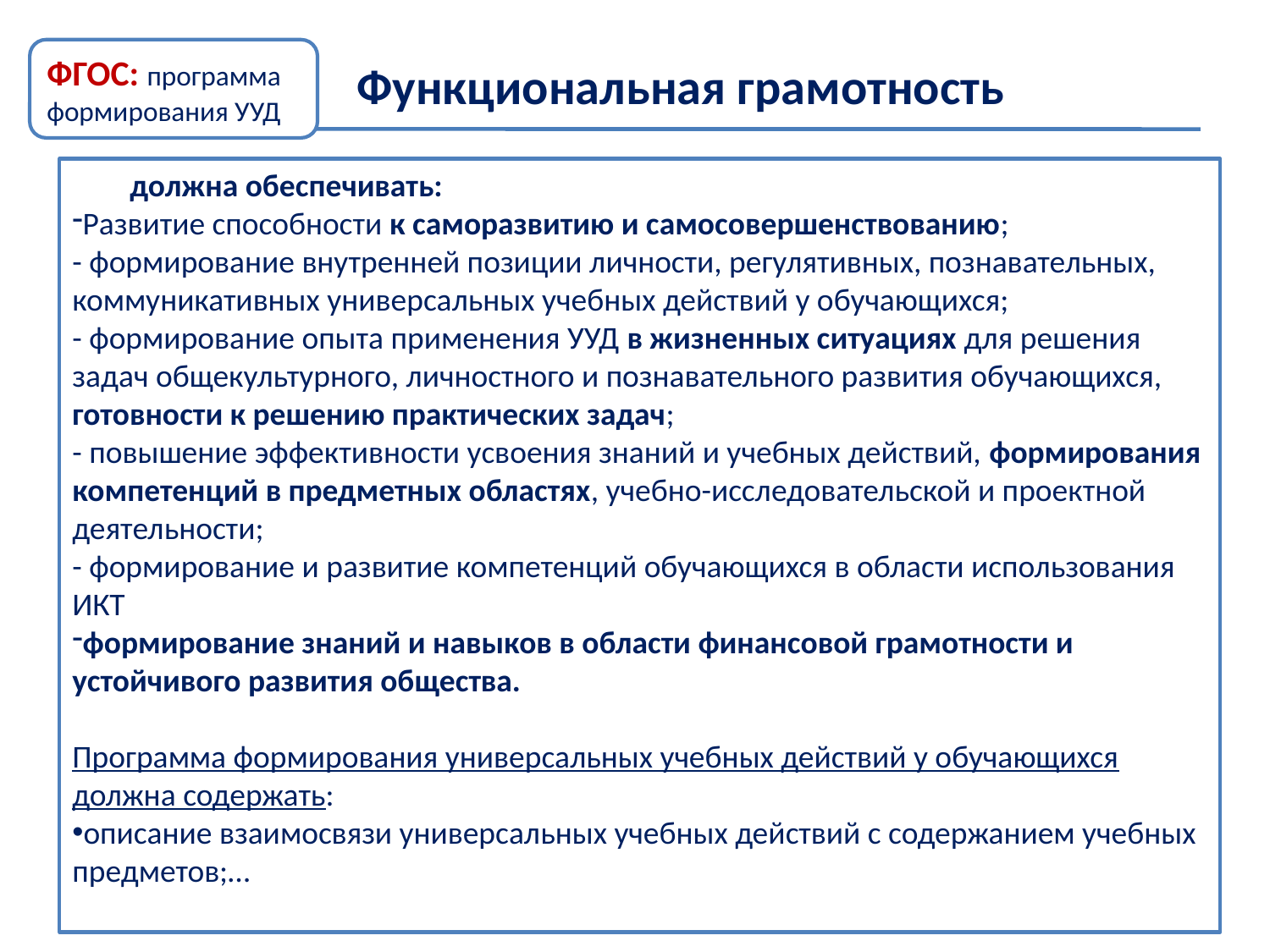

ФГОС: программа формирования УУД
# Функциональная грамотность

        должна обеспечивать:
Развитие способности к саморазвитию и самосовершенствованию;
- формирование внутренней позиции личности, регулятивных, познавательных, коммуникативных универсальных учебных действий у обучающихся;
- формирование опыта применения УУД в жизненных ситуациях для решения задач общекультурного, личностного и познавательного развития обучающихся, готовности к решению практических задач;
- повышение эффективности усвоения знаний и учебных действий, формирования компетенций в предметных областях, учебно-исследовательской и проектной деятельности;
- формирование и развитие компетенций обучающихся в области использования ИКТ
формирование знаний и навыков в области финансовой грамотности и устойчивого развития общества.

Программа формирования универсальных учебных действий у обучающихся должна содержать:
описание взаимосвязи универсальных учебных действий с содержанием учебных предметов;…